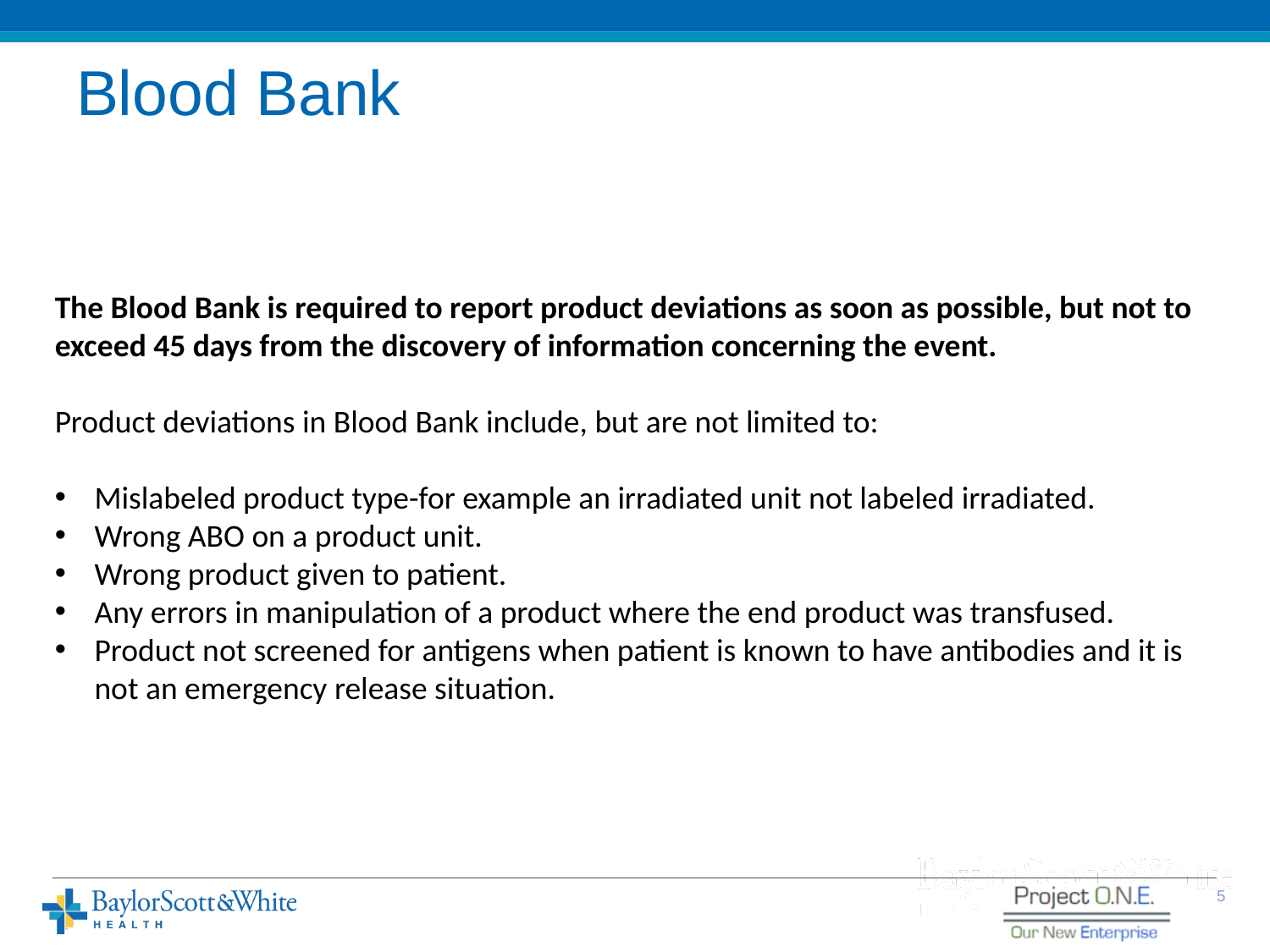

# Blood Bank
The Blood Bank is required to report product deviations as soon as possible, but not to exceed 45 days from the discovery of information concerning the event.

Product deviations in Blood Bank include, but are not limited to:

Mislabeled product type-for example an irradiated unit not labeled irradiated.
Wrong ABO on a product unit.
Wrong product given to patient.
Any errors in manipulation of a product where the end product was transfused.
Product not screened for antigens when patient is known to have antibodies and it is not an emergency release situation.

5